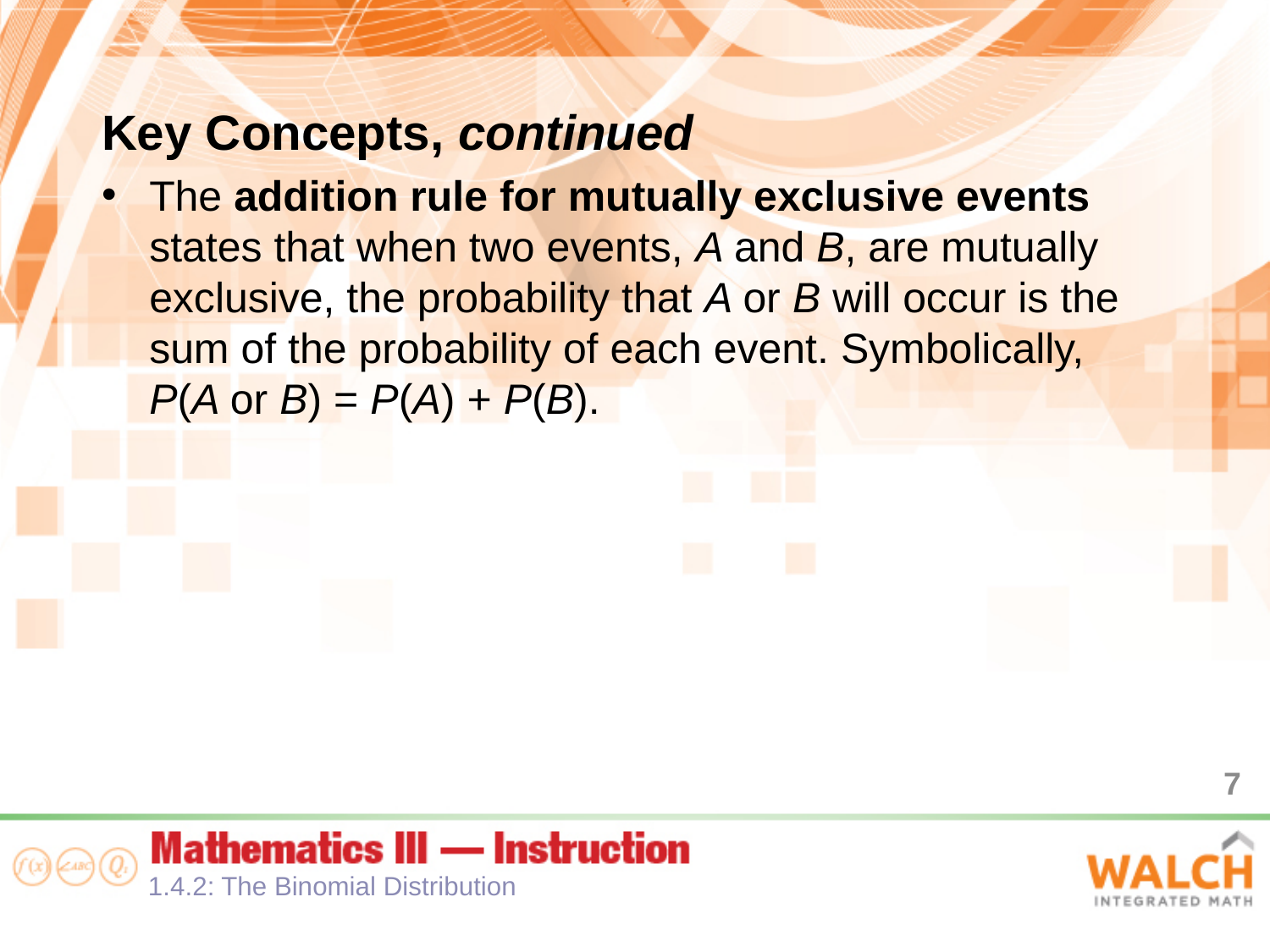

Key Concepts, continued
The addition rule for mutually exclusive events states that when two events, A and B, are mutually exclusive, the probability that A or B will occur is the sum of the probability of each event. Symbolically,
P(A or B) = P(A) + P(B).

7
1.4.2: The Binomial Distribution